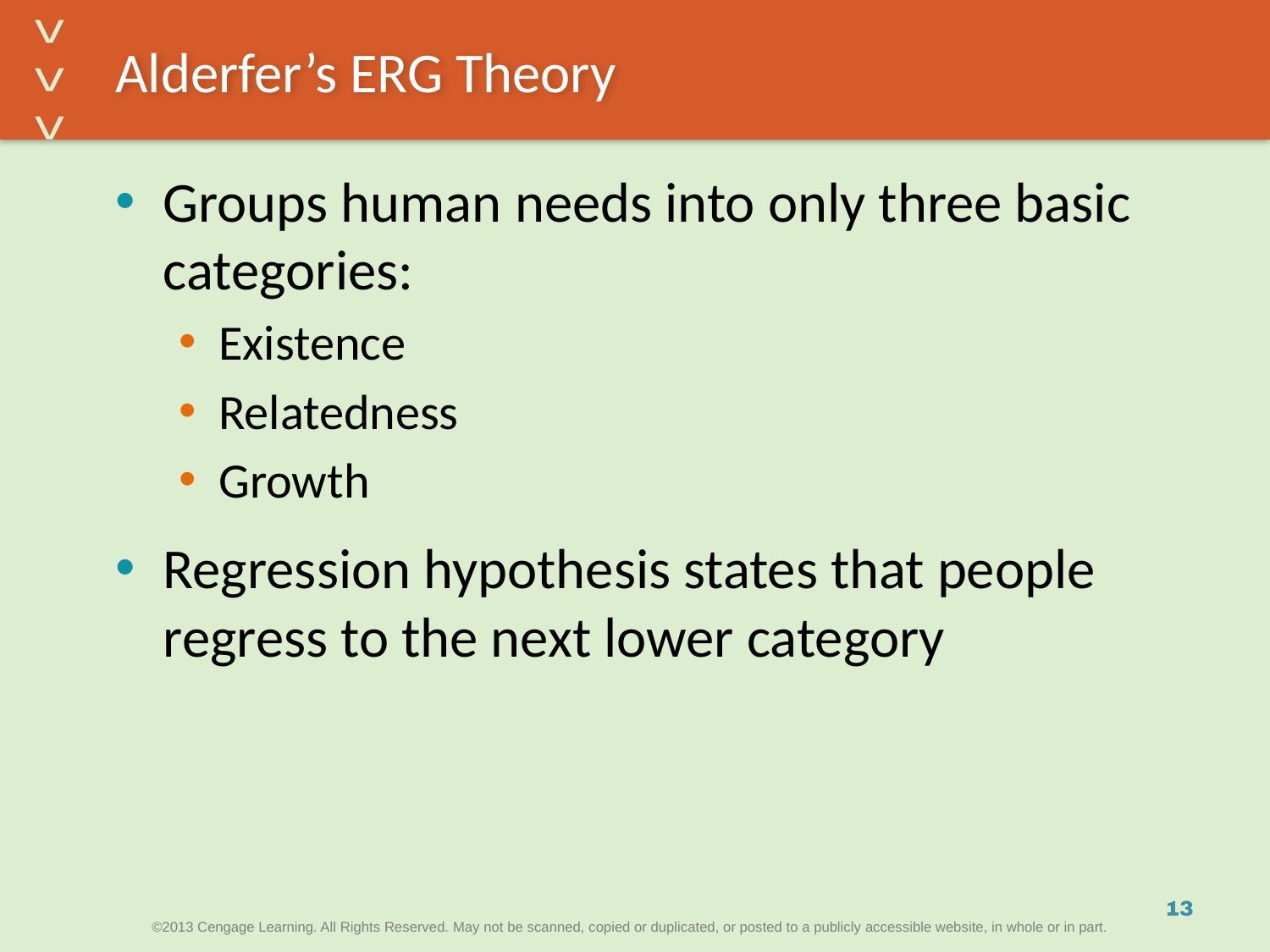

# Alderfer’s ERG Theory
Groups human needs into only three basic categories:
Existence
Relatedness
Growth
Regression hypothesis states that people regress to the next lower category
13